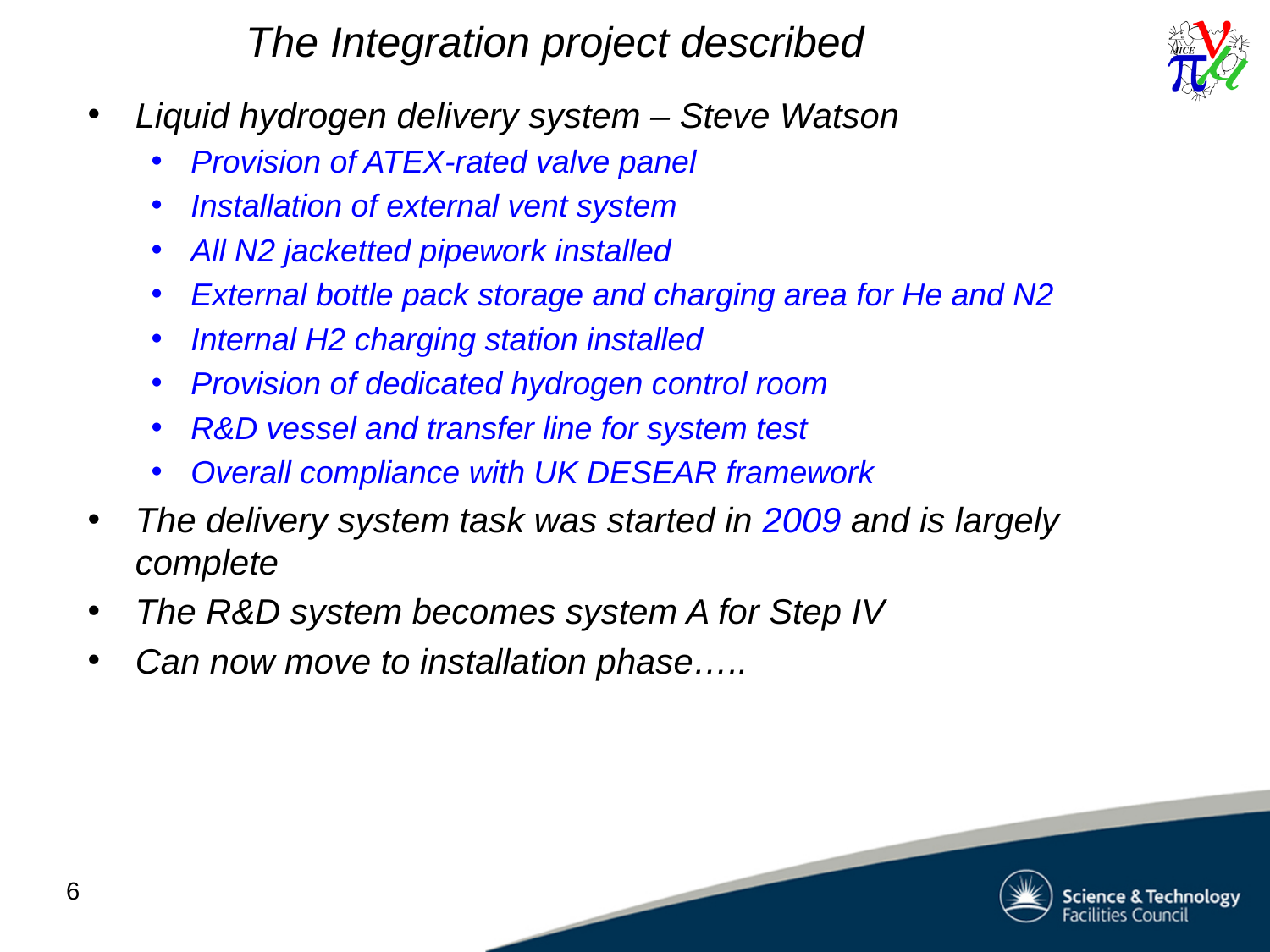

# The Integration project described
Liquid hydrogen delivery system – Steve Watson
Provision of ATEX-rated valve panel
Installation of external vent system
All N2 jacketted pipework installed
External bottle pack storage and charging area for He and N2
Internal H2 charging station installed
Provision of dedicated hydrogen control room
R&D vessel and transfer line for system test
Overall compliance with UK DESEAR framework
The delivery system task was started in 2009 and is largely complete
The R&D system becomes system A for Step IV
Can now move to installation phase…..
6